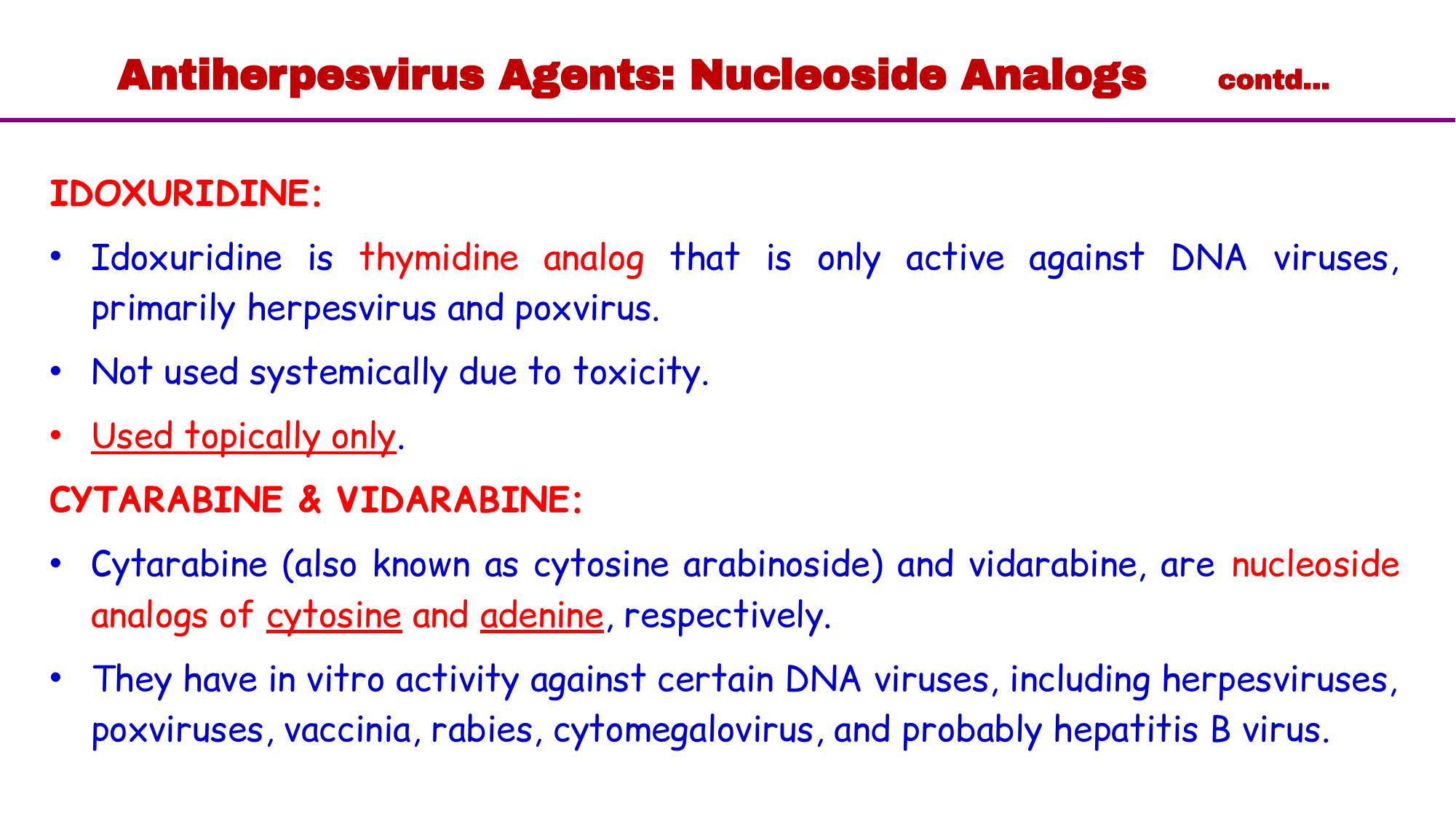

# Antiherpesvirus Agents: Nucleoside Analogs     contd…
IDOXURIDINE:
Idoxuridine is thymidine analog that is only active against DNA viruses, primarily herpesvirus and poxvirus.
Not used systemically due to toxicity.
Used topically only.
CYTARABINE & VIDARABINE:
Cytarabine (also known as cytosine arabinoside) and vidarabine, are nucleoside analogs of cytosine and adenine, respectively.
They have in vitro activity against certain DNA viruses, including herpesviruses, poxviruses, vaccinia, rabies, cytomegalovirus, and probably hepatitis B virus.